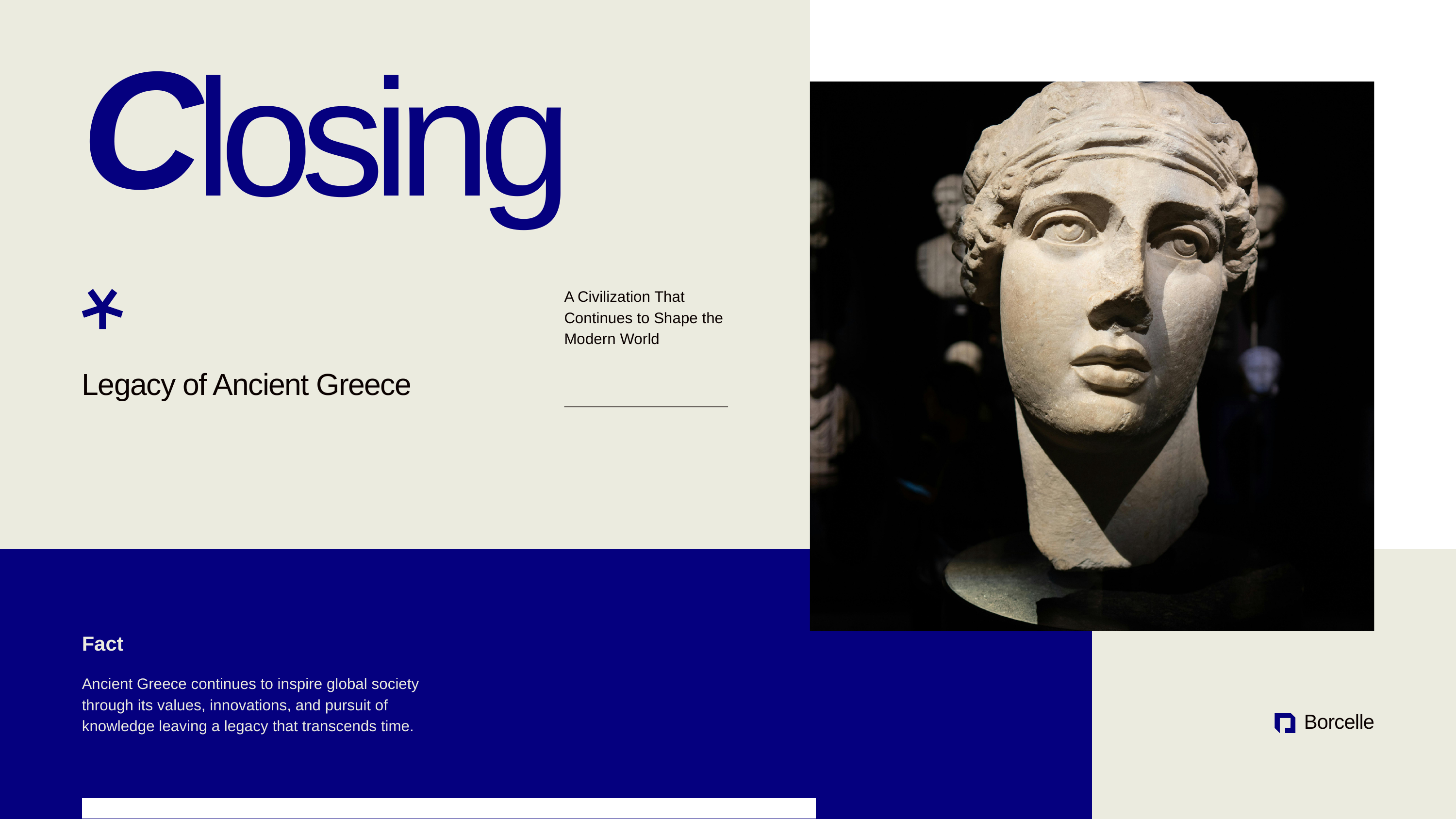

C
losing

A Civilization That Continues to Shape the Modern World

Legacy of Ancient Greece

Fact
Ancient Greece continues to inspire global society through its values, innovations, and pursuit of knowledge leaving a legacy that transcends time.
Borcelle